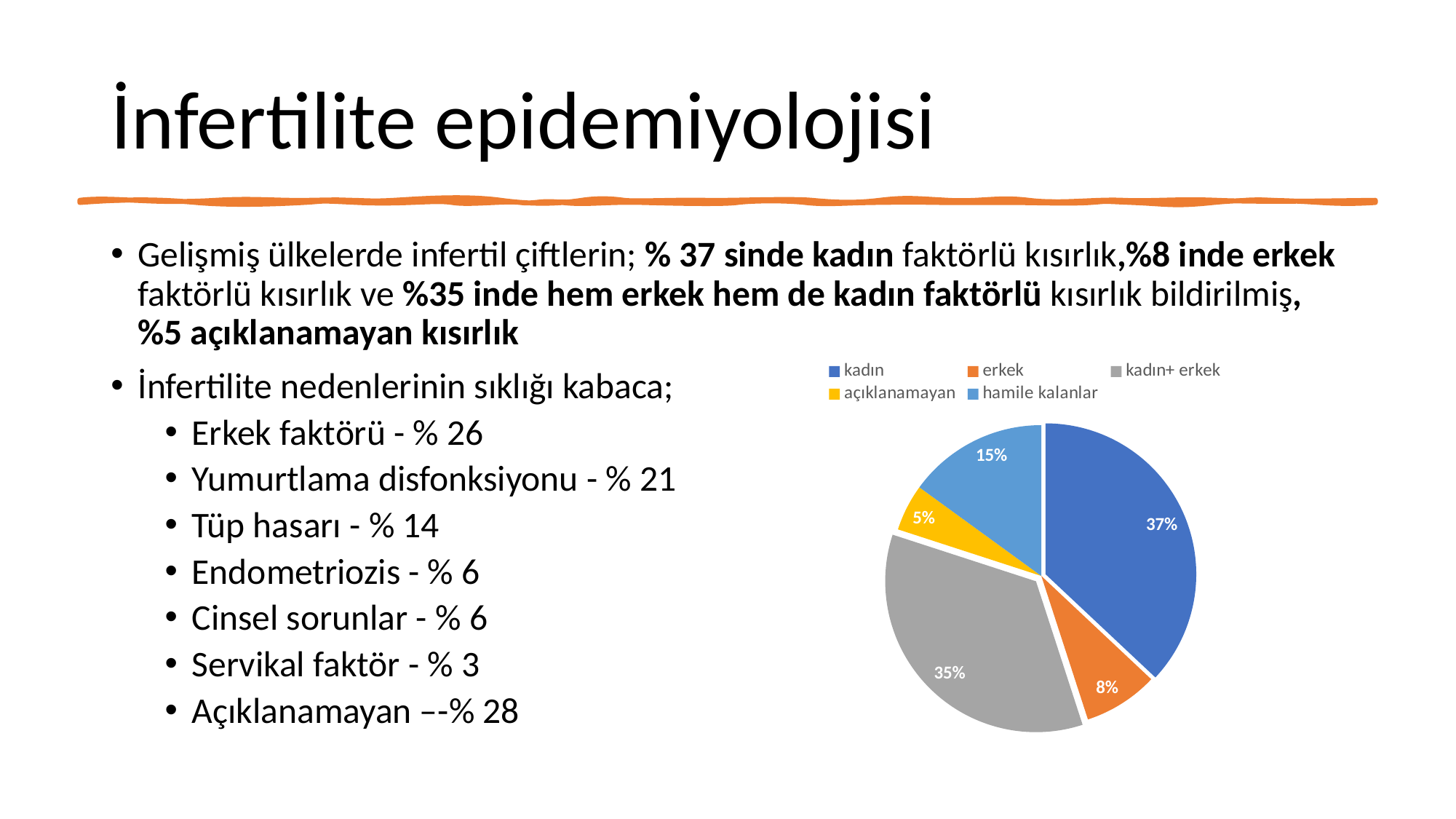

# İnfertilite epidemiyolojisi

Gelişmiş ülkelerde infertil çiftlerin; % 37 sinde kadın faktörlü kısırlık,%8 inde erkek faktörlü kısırlık ve %35 inde hem erkek hem de kadın faktörlü kısırlık bildirilmiş,%5 açıklanamayan kısırlık
İnfertilite nedenlerinin sıklığı kabaca;
Erkek faktörü - % 26
Yumurtlama disfonksiyonu - % 21
Tüp hasarı - % 14
Endometriozis - % 6
Cinsel sorunlar - % 6
Servikal faktör - % 3
Açıklanamayan –-% 28

### Chart

| Category | Satışlar |
|---|---|
| kadın | 37.0 |
| erkek | 8.0 |
| kadın+ erkek | 35.0 |
| açıklanamayan | 5.0 |
| hamile kalanlar | 15.0 |